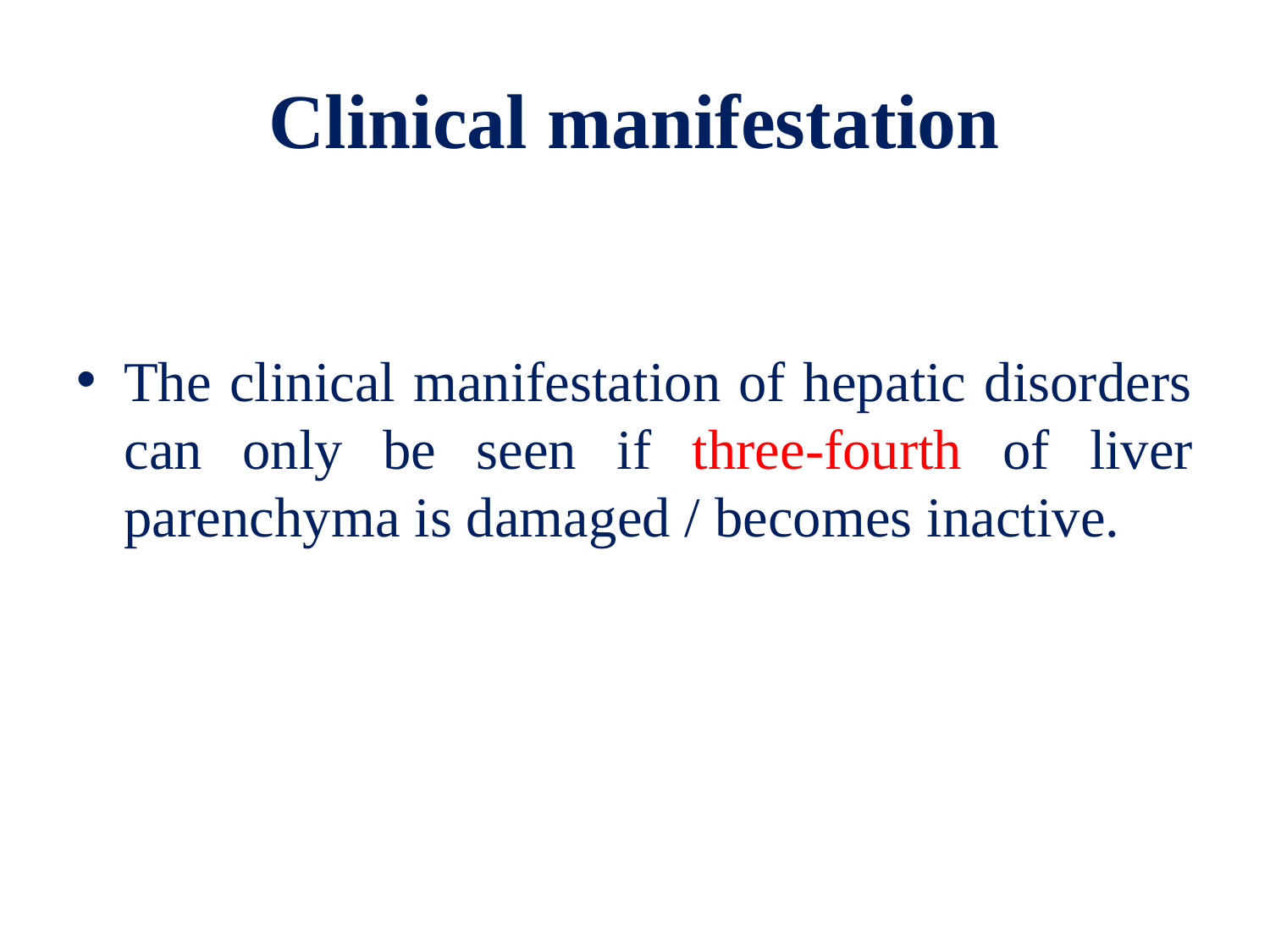

# Clinical manifestation
The clinical manifestation of hepatic disorders can only be seen if three-fourth of liver parenchyma is damaged / becomes inactive.